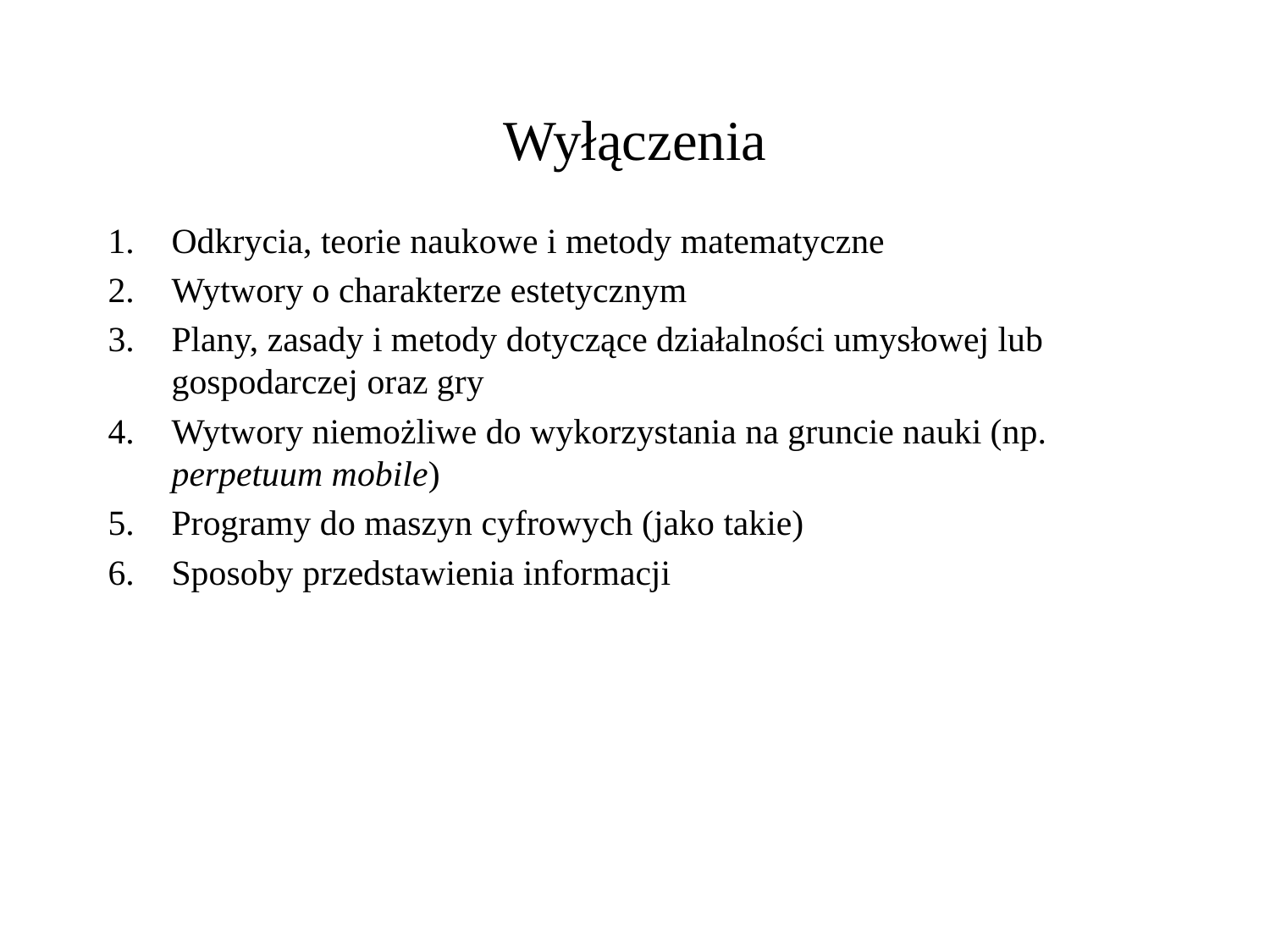

# Wyłączenia
Odkrycia, teorie naukowe i metody matematyczne
Wytwory o charakterze estetycznym
Plany, zasady i metody dotyczące działalności umysłowej lub gospodarczej oraz gry
Wytwory niemożliwe do wykorzystania na gruncie nauki (np. perpetuum mobile)
Programy do maszyn cyfrowych (jako takie)
Sposoby przedstawienia informacji